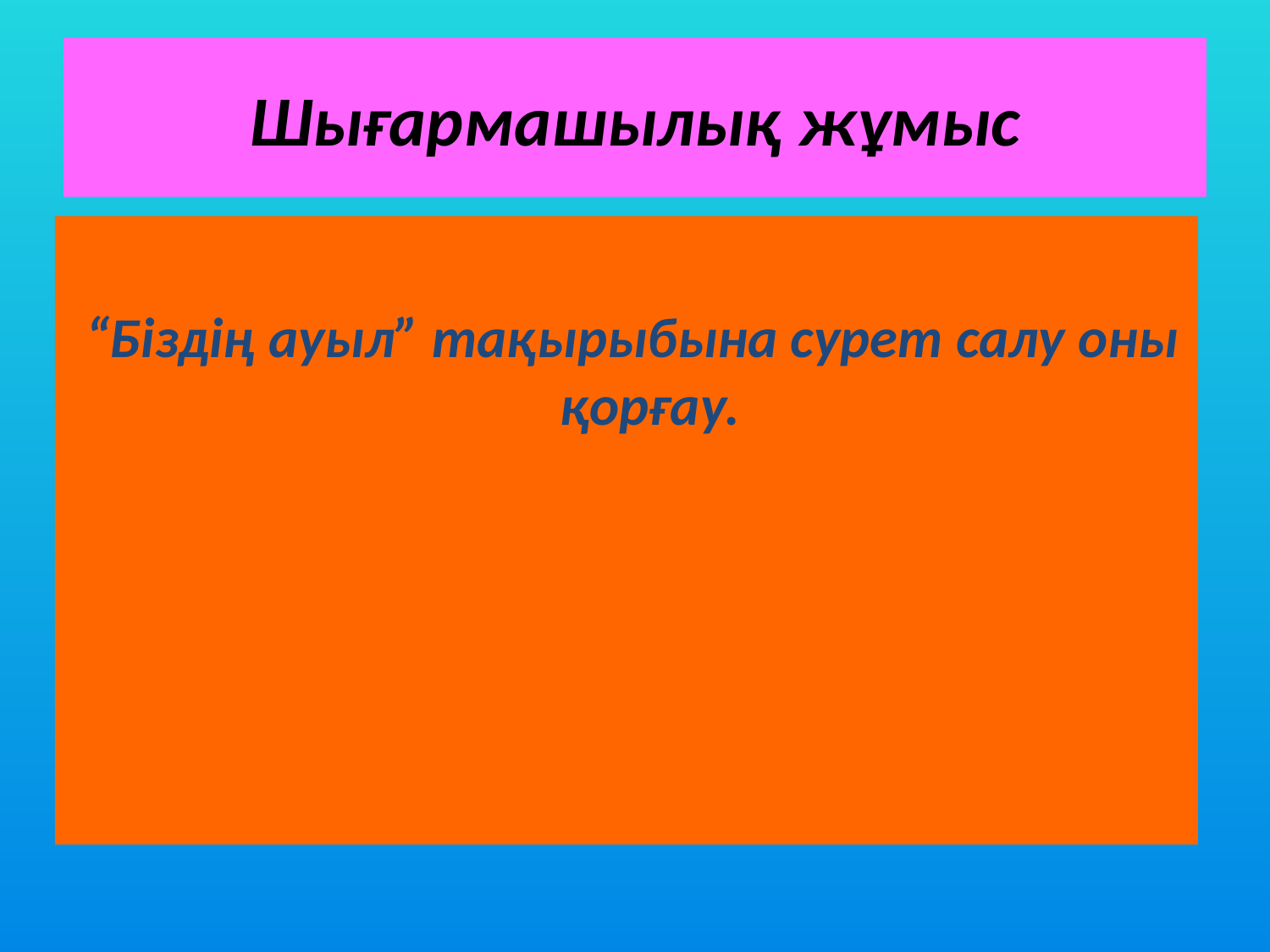

# Шығармашылық жұмыс

 “Біздің ауыл” тақырыбына сурет салу оны қорғау.